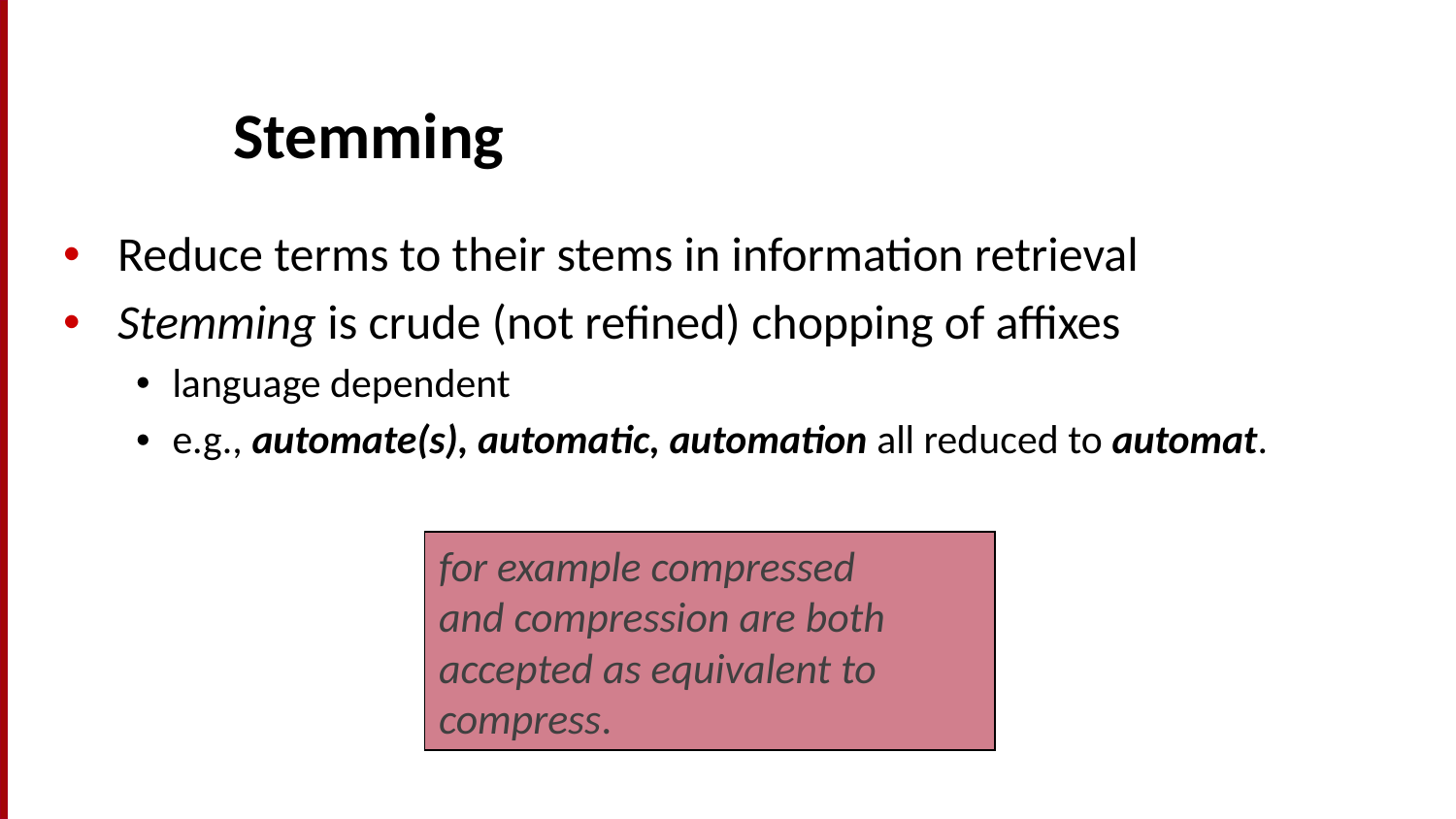

# Stemming

Reduce terms to their stems in information retrieval
Stemming is crude (not refined) chopping of affixes
language dependent
e.g., automate(s), automatic, automation all reduced to automat.
for example compressed
and compression are both
accepted as equivalent to
compress.